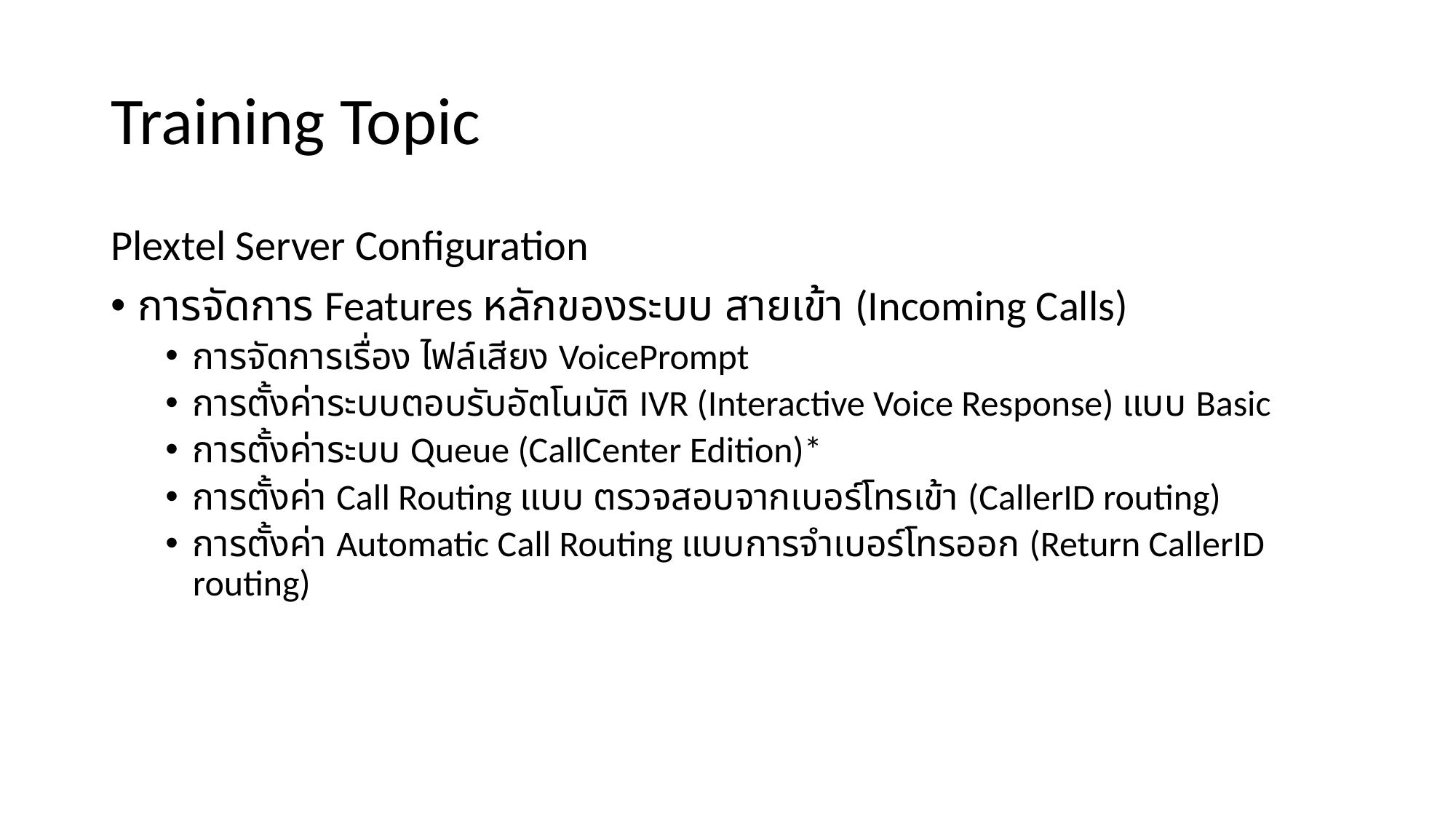

# Training Topic
Plextel Server Configuration
การจัดการ Features หลักของระบบ สายเข้า (Incoming Calls)
การจัดการเรื่อง ไฟล์เสียง VoicePrompt
การตั้งค่าระบบตอบรับอัตโนมัติ IVR (Interactive Voice Response) แบบ Basic
การตั้งค่าระบบ Queue (CallCenter Edition)*
การตั้งค่า Call Routing แบบ ตรวจสอบจากเบอร์โทรเข้า (CallerID routing)
การตั้งค่า Automatic Call Routing แบบการจำเบอร์โทรออก (Return CallerID routing)